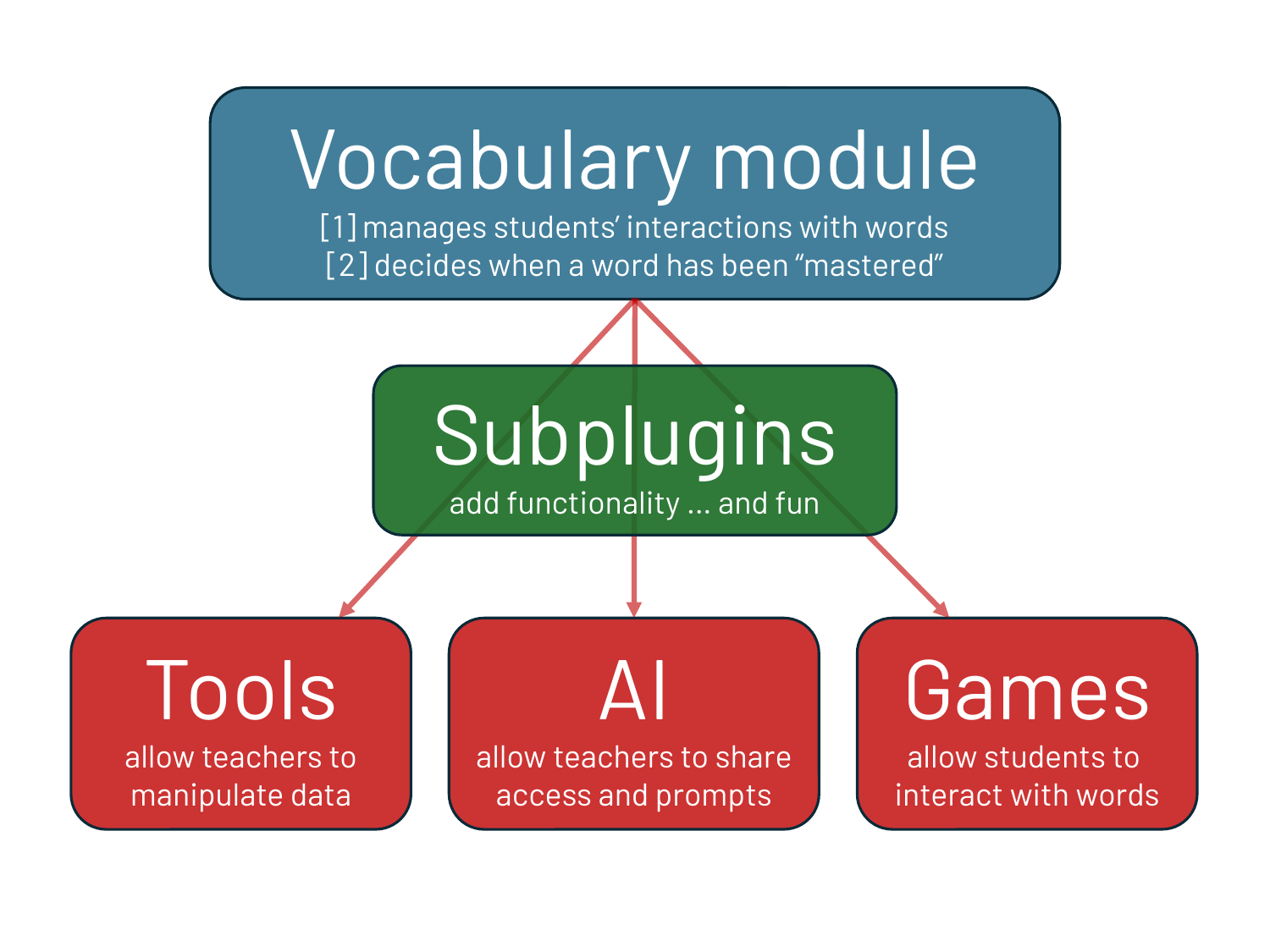

Vocabulary module
[1] manages students’ interactions with words
[2] decides when a word has been “mastered”
Subplugins
add functionality … and fun
Games
allow students to
interact with words
Tools
allow teachers to manipulate data
AI
allow teachers to share access and prompts